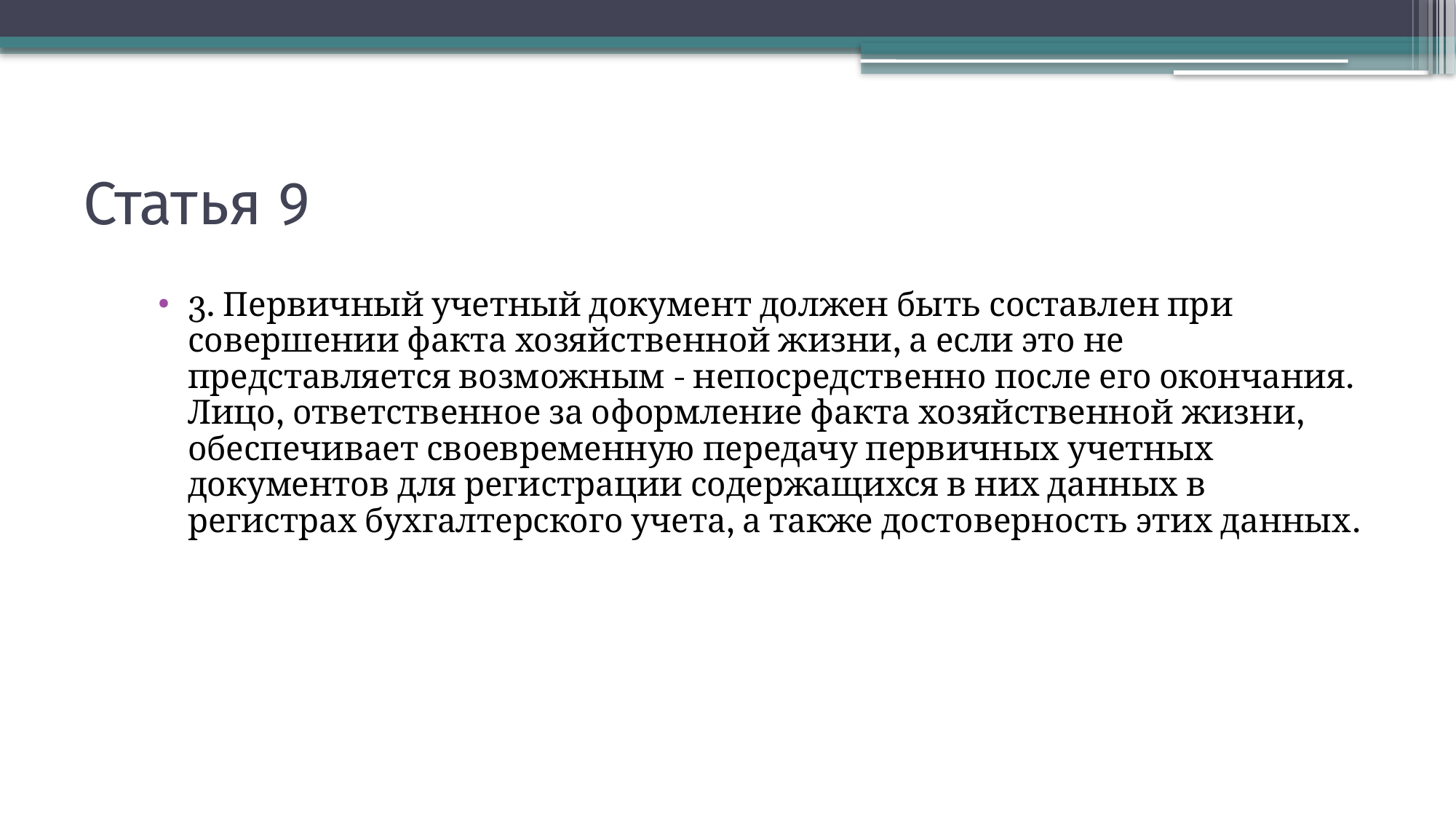

# Статья 9
3. Первичный учетный документ должен быть составлен при совершении факта хозяйственной жизни, а если это не представляется возможным - непосредственно после его окончания. Лицо, ответственное за оформление факта хозяйственной жизни, обеспечивает своевременную передачу первичных учетных документов для регистрации содержащихся в них данных в регистрах бухгалтерского учета, а также достоверность этих данных.